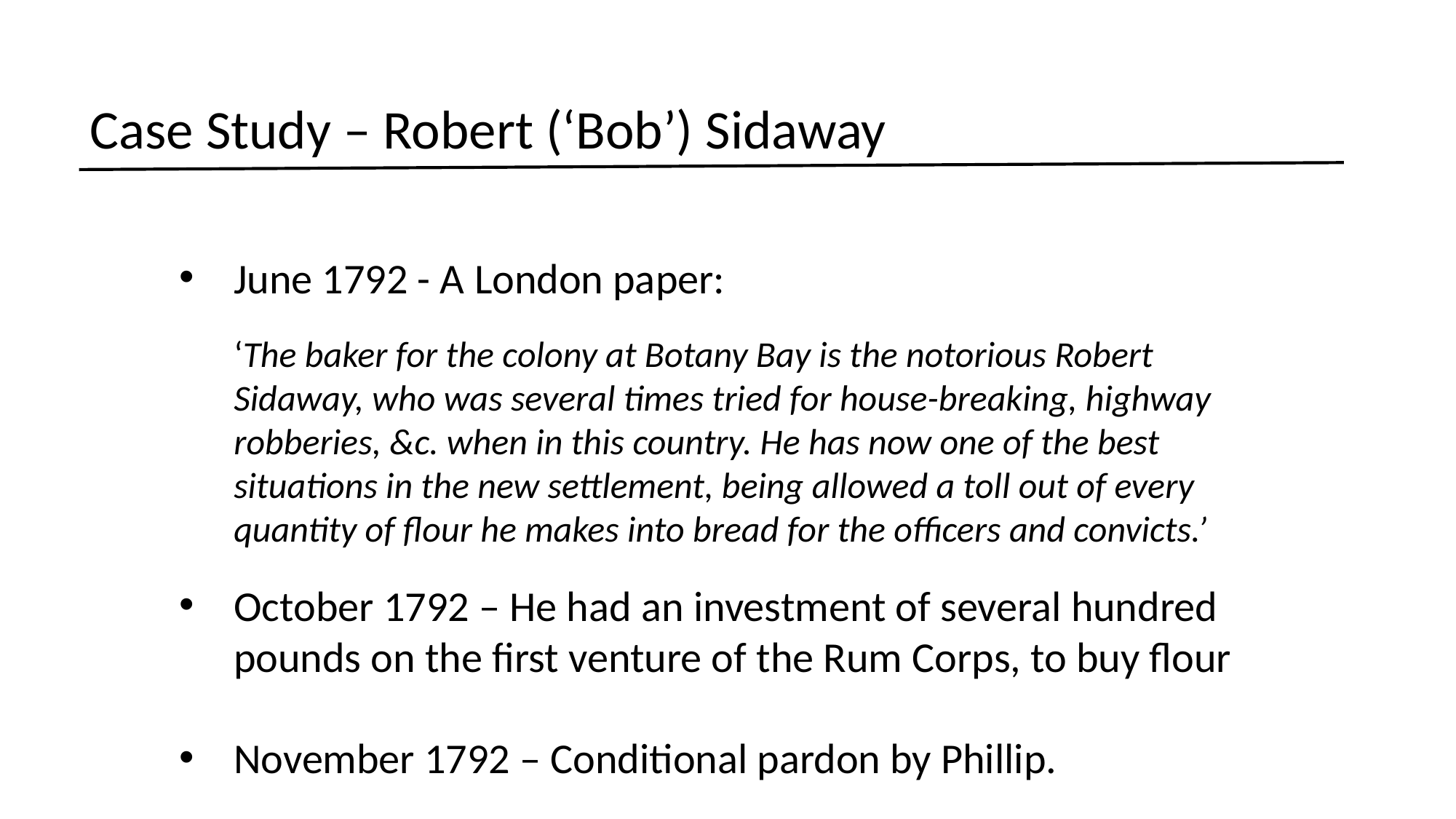

Case Study – Robert (‘Bob’) Sidaway
June 1792 - A London paper:

‘The baker for the colony at Botany Bay is the notorious Robert Sidaway, who was several times tried for house-breaking, highway robberies, &c. when in this country. He has now one of the best situations in the new settlement, being allowed a toll out of every quantity of flour he makes into bread for the officers and convicts.’

October 1792 – He had an investment of several hundred pounds on the first venture of the Rum Corps, to buy flour

November 1792 – Conditional pardon by Phillip.